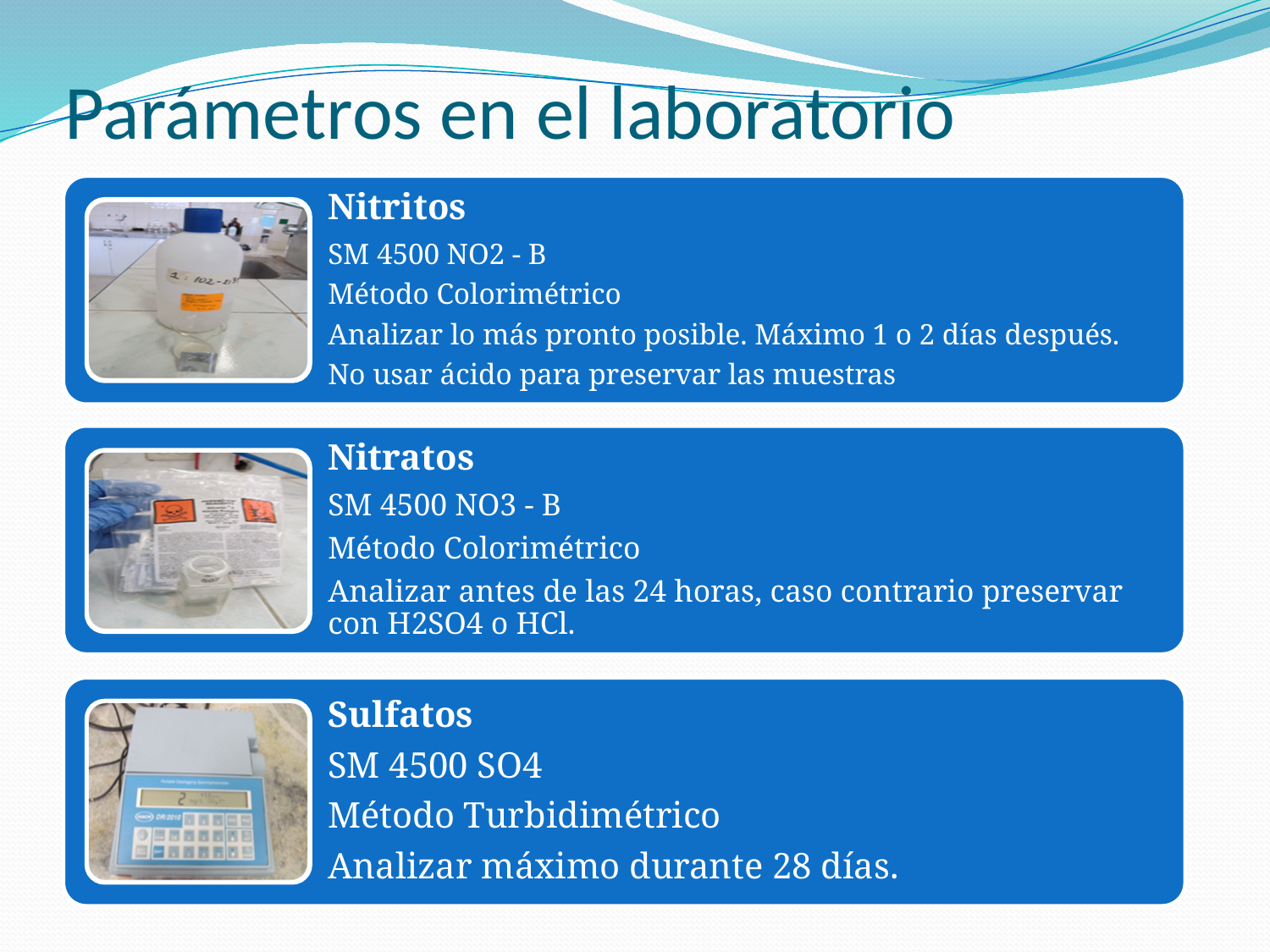

# Parámetros en el laboratorio
Nitritos
SM 4500 NO2 - B
Método Colorimétrico
Analizar lo más pronto posible. Máximo 1 o 2 días después.
No usar ácido para preservar las muestras
Nitratos
SM 4500 NO3 - B
Método Colorimétrico
Analizar antes de las 24 horas, caso contrario preservar con H2SO4 o HCl.
Sulfatos
SM 4500 SO4
Método Turbidimétrico
Analizar máximo durante 28 días.